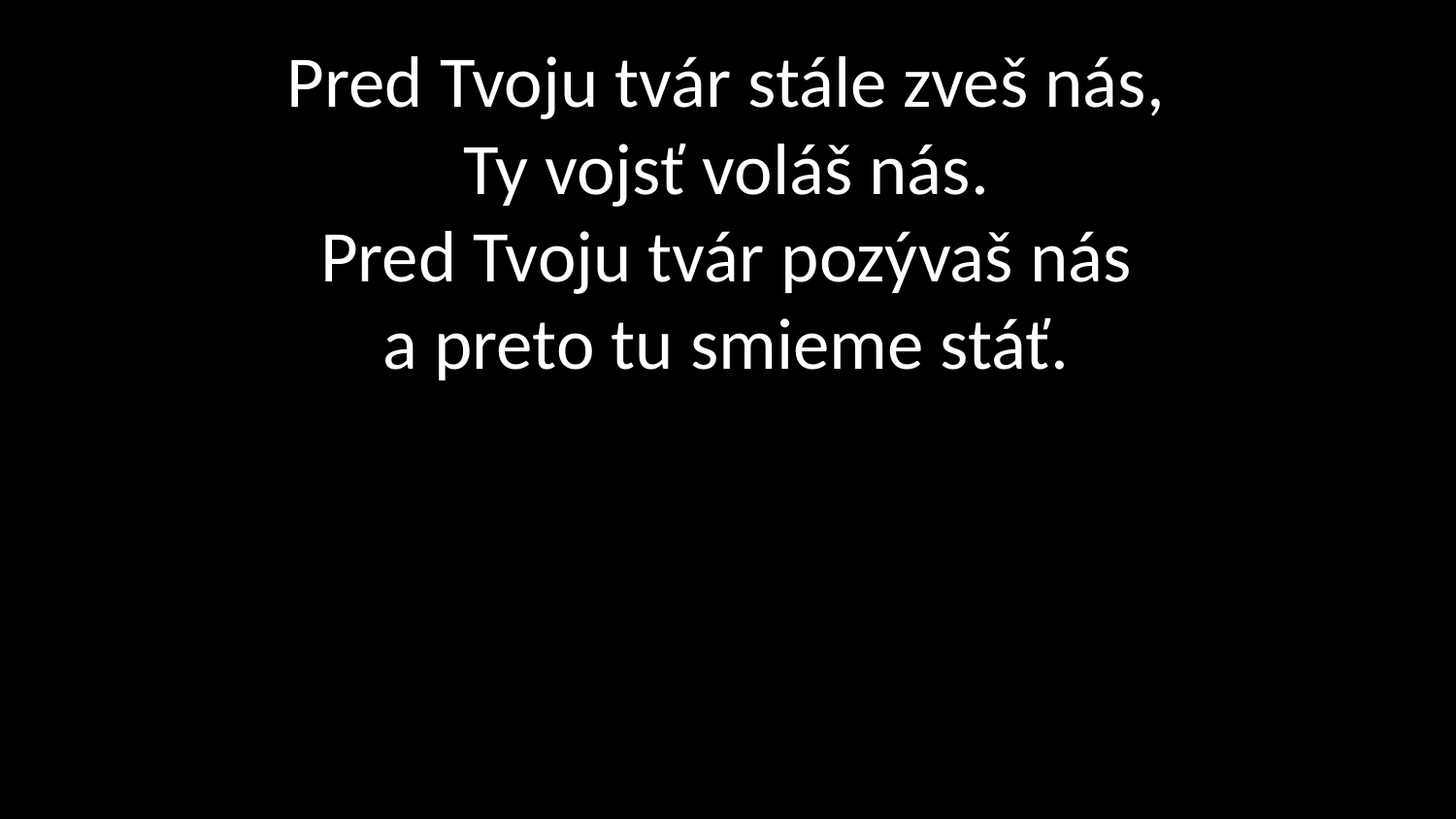

# Pred Tvoju tvár stále zveš nás, Ty vojsť voláš nás. Pred Tvoju tvár pozývaš nás a preto tu smieme stáť.